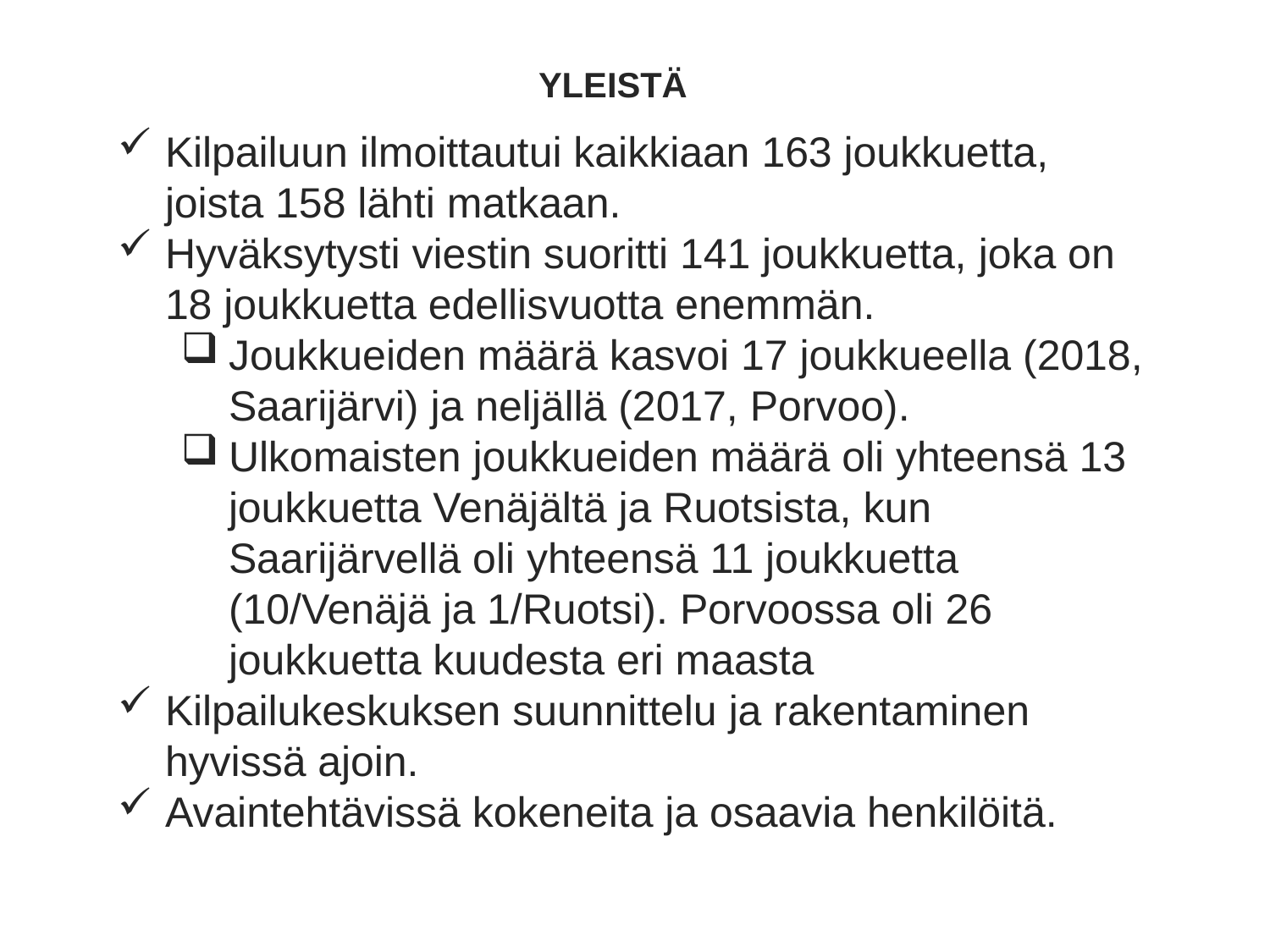

YLEISTÄ
Kilpailuun ilmoittautui kaikkiaan 163 joukkuetta, joista 158 lähti matkaan.
Hyväksytysti viestin suoritti 141 joukkuetta, joka on 18 joukkuetta edellisvuotta enemmän.
Joukkueiden määrä kasvoi 17 joukkueella (2018, Saarijärvi) ja neljällä (2017, Porvoo).
Ulkomaisten joukkueiden määrä oli yhteensä 13 joukkuetta Venäjältä ja Ruotsista, kun Saarijärvellä oli yhteensä 11 joukkuetta (10/Venäjä ja 1/Ruotsi). Porvoossa oli 26 joukkuetta kuudesta eri maasta
Kilpailukeskuksen suunnittelu ja rakentaminen hyvissä ajoin.
Avaintehtävissä kokeneita ja osaavia henkilöitä.